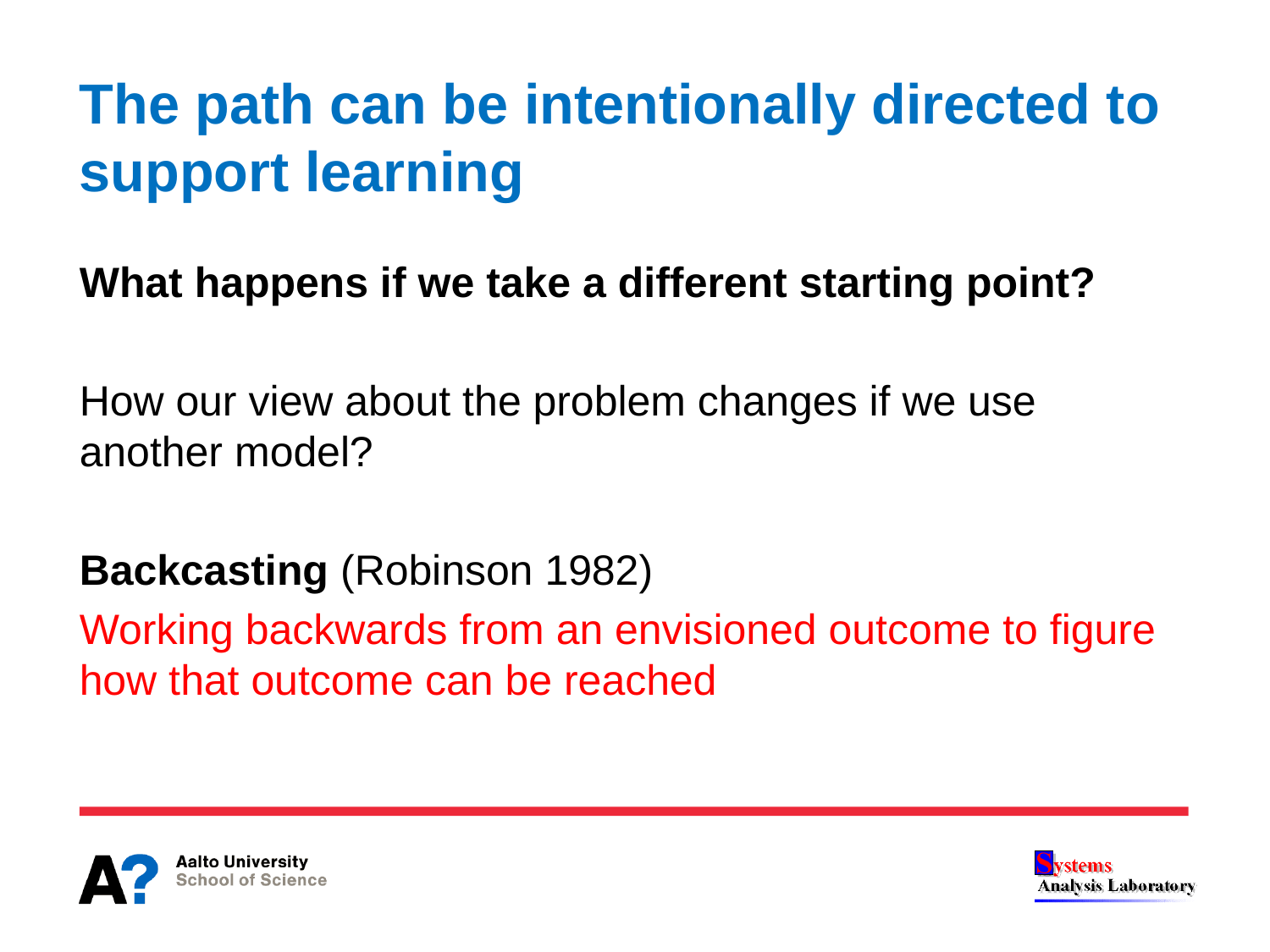

# The path can be intentionally directed to support learning

What happens if we take a different starting point?

How our view about the problem changes if we use another model?

Backcasting (Robinson 1982)
Working backwards from an envisioned outcome to figure how that outcome can be reached